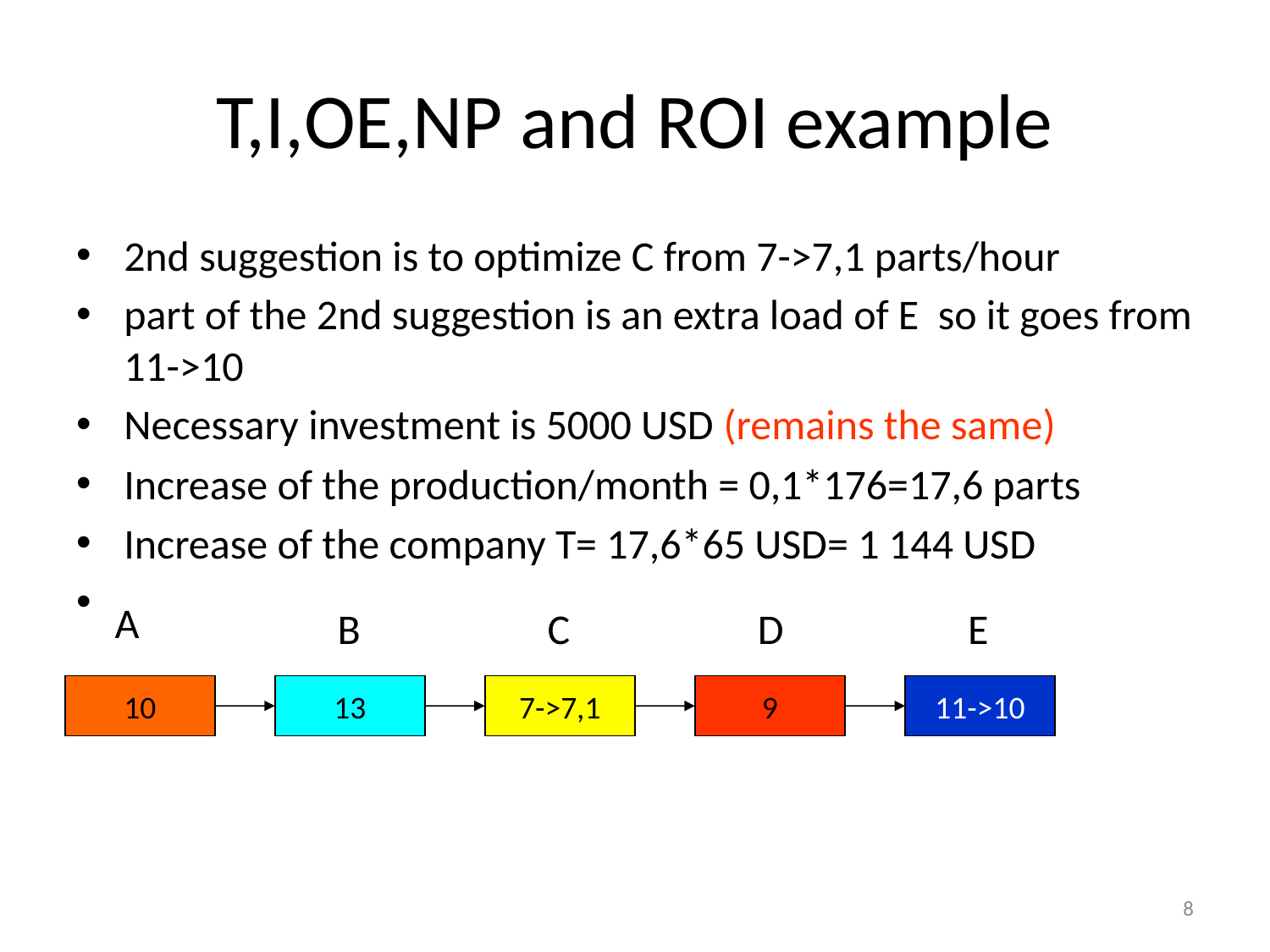

# T,I,OE,NP and ROI example
2nd suggestion is to optimize C from 7->7,1 parts/hour
part of the 2nd suggestion is an extra load of E  so it goes from 11->10
Necessary investment is 5000 USD (remains the same)
Increase of the production/month = 0,1*176=17,6 parts
Increase of the company T= 17,6*65 USD= 1 144 USD

A
B
C
D
E
10
13
7->7,1
9
11->10

8